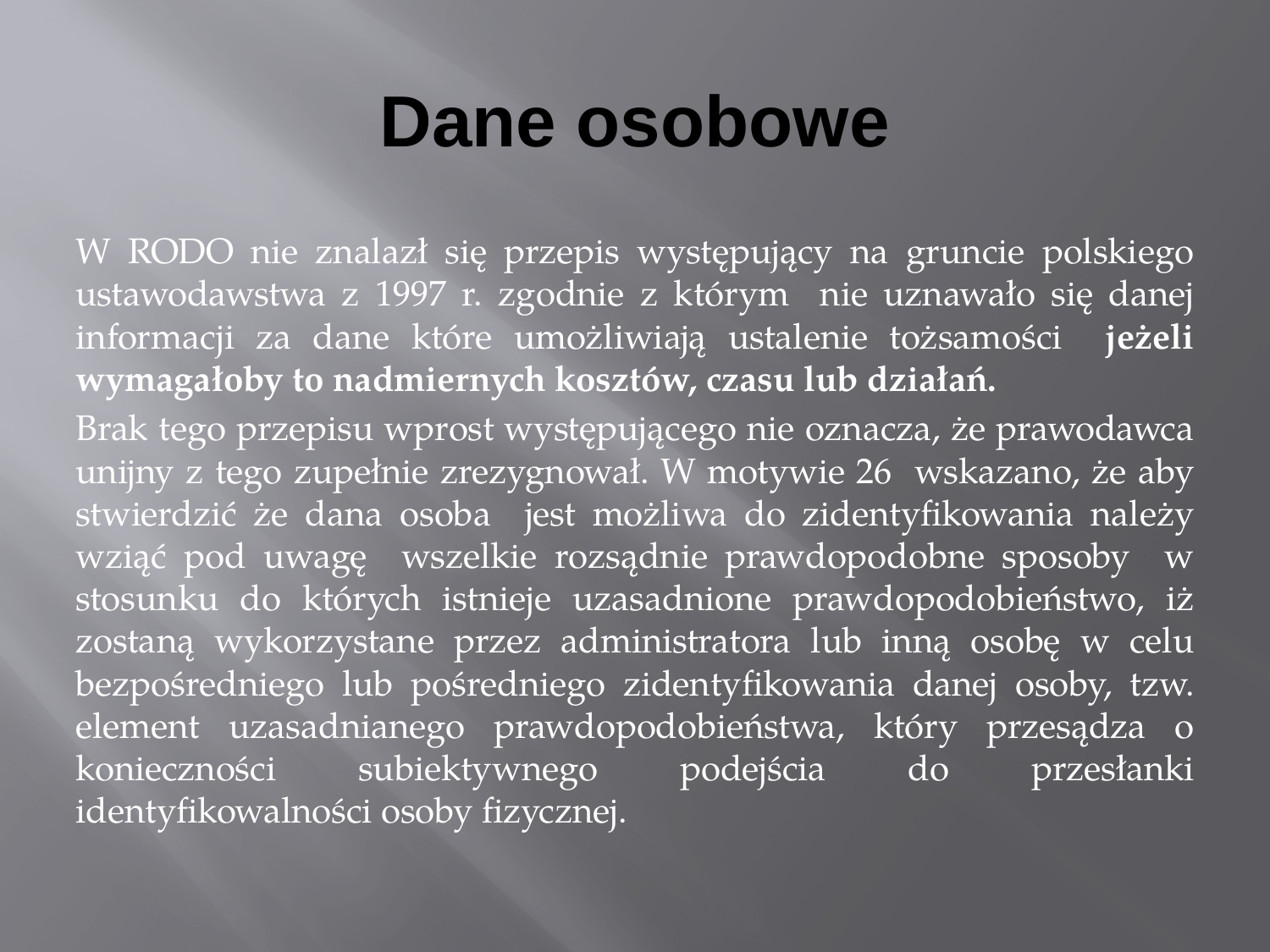

# Dane osobowe
W RODO nie znalazł się przepis występujący na gruncie polskiego ustawodawstwa z 1997 r. zgodnie z którym  nie uznawało się danej informacji za dane które umożliwiają ustalenie tożsamości  jeżeli wymagałoby to nadmiernych kosztów, czasu lub działań.
Brak tego przepisu wprost występującego nie oznacza, że prawodawca unijny z tego zupełnie zrezygnował. W motywie 26  wskazano, że aby stwierdzić że dana osoba  jest możliwa do zidentyfikowania należy wziąć pod uwagę  wszelkie rozsądnie prawdopodobne sposoby  w stosunku do których istnieje uzasadnione prawdopodobieństwo, iż zostaną wykorzystane przez administratora lub inną osobę w celu bezpośredniego lub pośredniego zidentyfikowania danej osoby, tzw. element uzasadnianego prawdopodobieństwa, który przesądza o konieczności subiektywnego podejścia do przesłanki identyfikowalności osoby fizycznej.